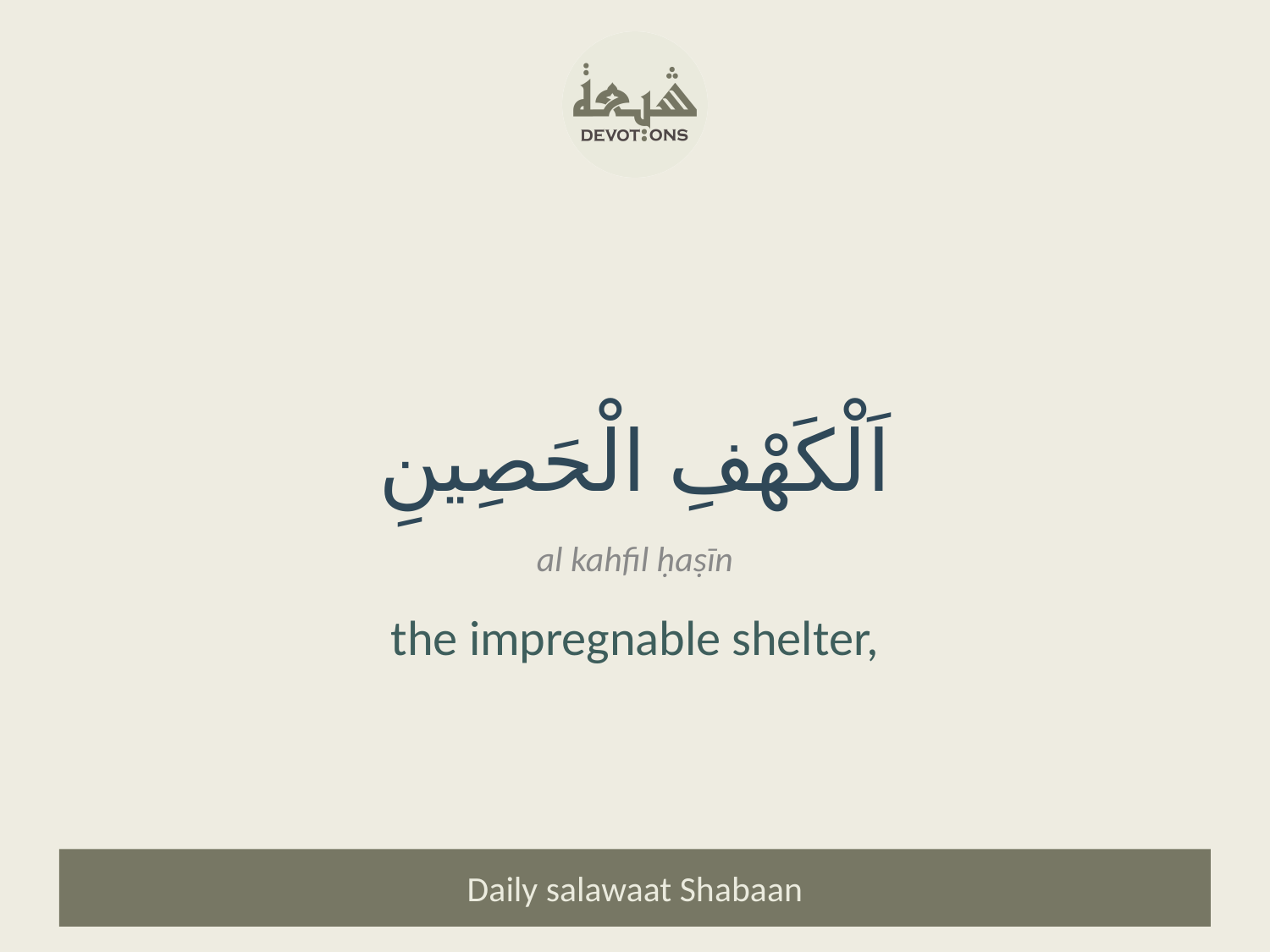

اَلْكَهْفِ الْحَصِينِ
al kahfil ḥaṣīn
the impregnable shelter,
Daily salawaat Shabaan